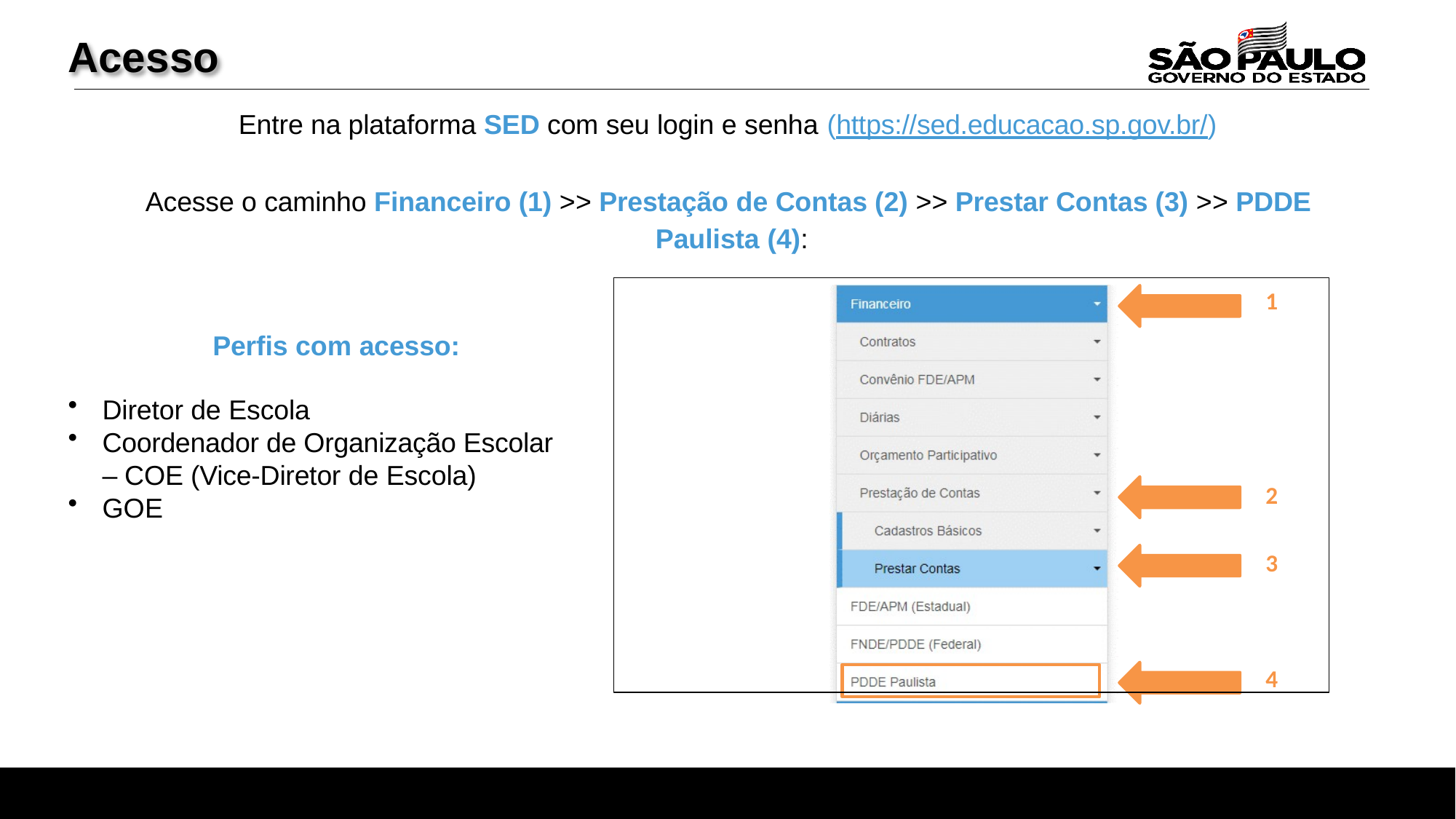

# Acesso
Entre na plataforma SED com seu login e senha (https://sed.educacao.sp.gov.br/)

Acesse o caminho Financeiro (1) >> Prestação de Contas (2) >> Prestar Contas (3) >> PDDE  Paulista (4):
1

2

3

4

Perfis com acesso:
Diretor de Escola
Coordenador de Organização Escolar – COE (Vice-Diretor de Escola)
GOE